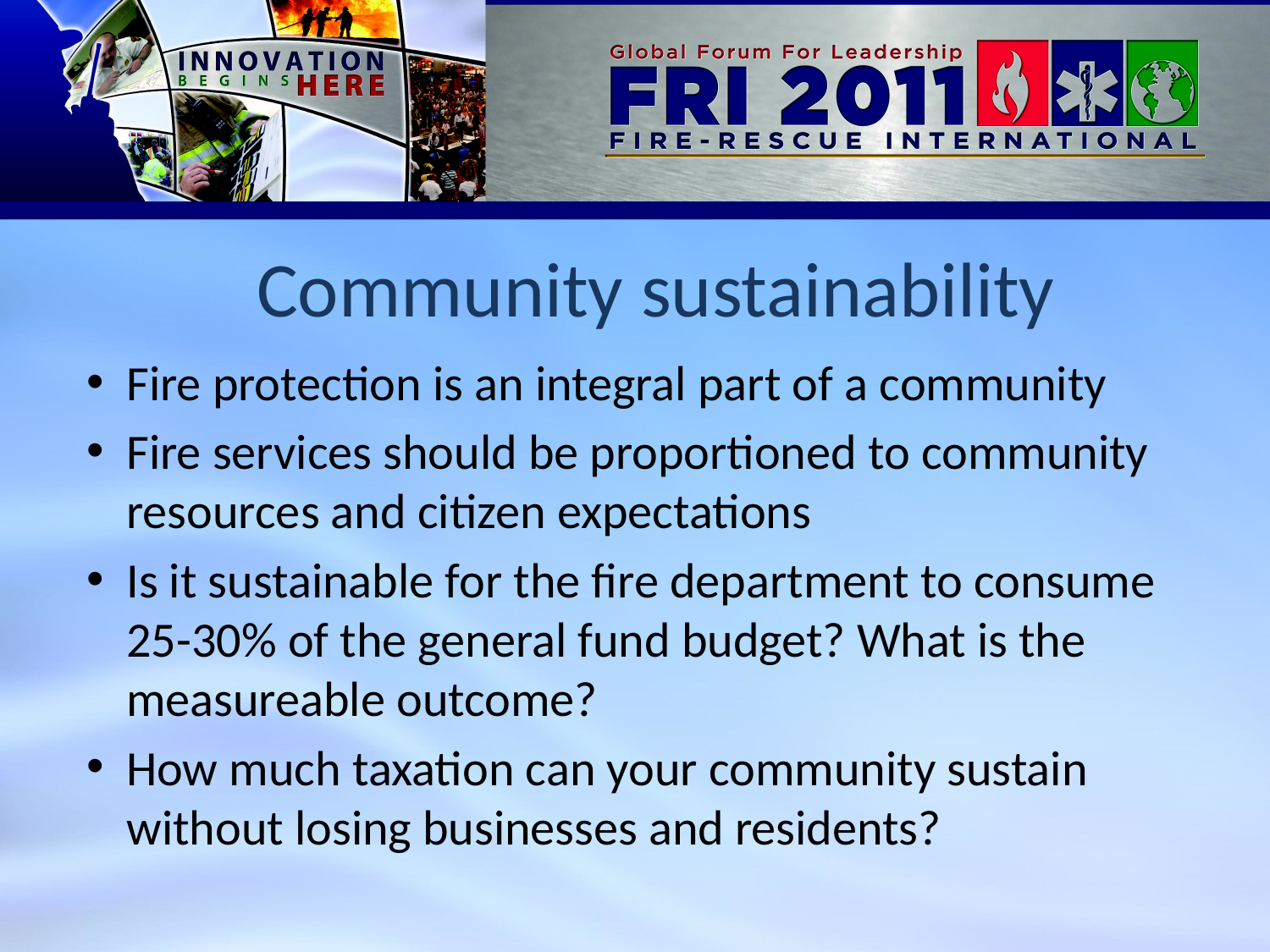

Community sustainability
Fire protection is an integral part of a community
Fire services should be proportioned to community resources and citizen expectations
Is it sustainable for the fire department to consume 25-30% of the general fund budget? What is the measureable outcome?
How much taxation can your community sustain without losing businesses and residents?